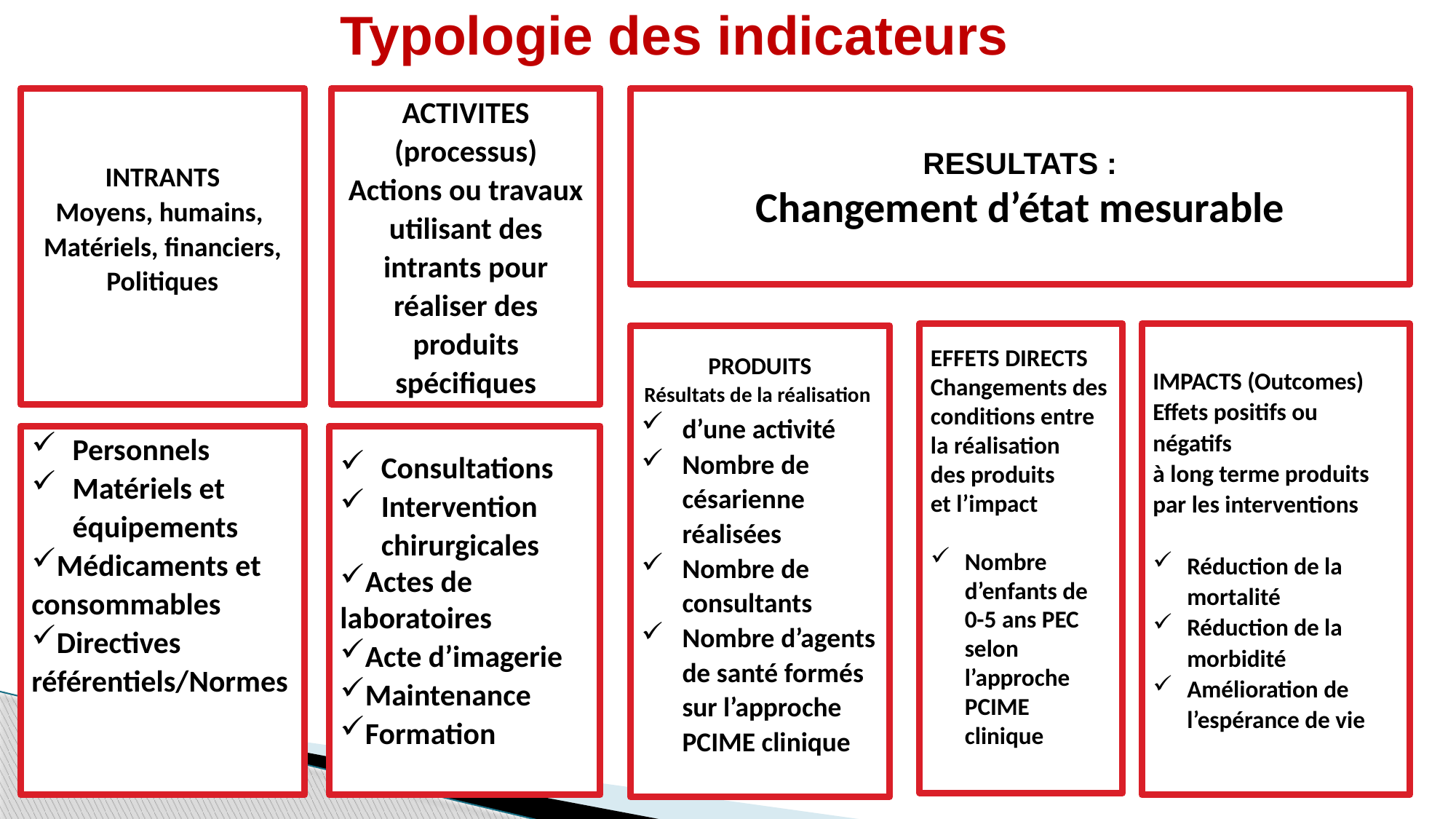

Typologie des indicateurs
INTRANTS
Moyens, humains,
Matériels, financiers, Politiques

ACTIVITES (processus)
Actions ou travaux utilisant des intrants pour réaliser des produits spécifiques

IMPACTS (Outcomes)
Effets positifs ou négatifs
à long terme produits par les interventions

Réduction de la mortalité
Réduction de la morbidité
Amélioration de l’espérance de vie

PRODUITS
Résultats de la réalisation
d’une activité
Nombre de césarienne réalisées
Nombre de consultants
Nombre d’agents de santé formés sur l’approche PCIME clinique

Personnels
Matériels et équipements
Médicaments et consommables
Directives référentiels/Normes

Consultations
Intervention chirurgicales
Actes de laboratoires
Acte d’imagerie
Maintenance
Formation

RESULTATS :
Changement d’état mesurable

EFFETS DIRECTS
Changements des conditions entre la réalisation
des produits
et l’impact

Nombre d’enfants de 0-5 ans PEC selon l’approche PCIME clinique